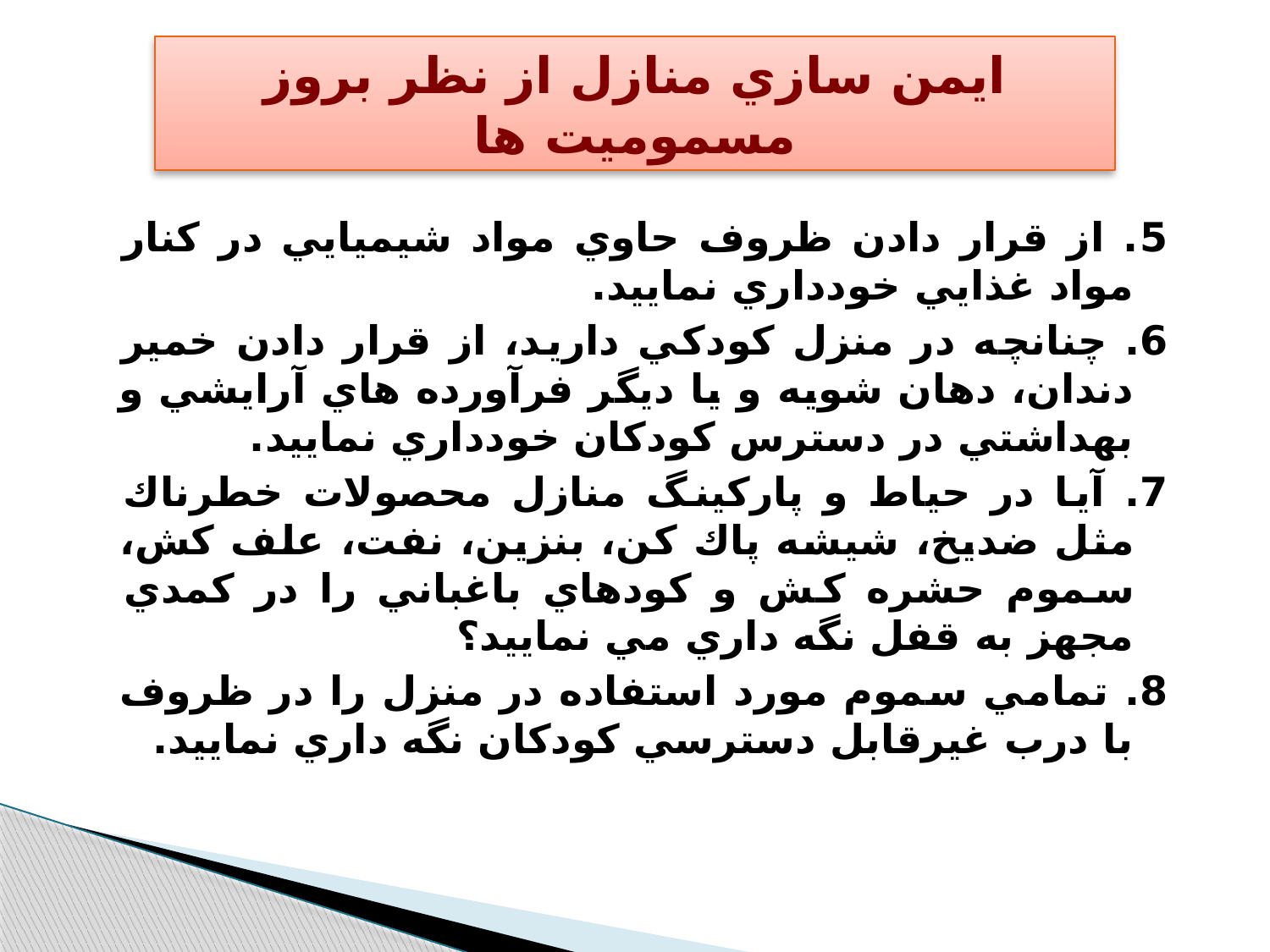

# ايمن سازي منازل از نظر بروز مسموميت ها
5. از قرار دادن ظروف حاوي مواد شيميايي در كنار مواد غذايي خودداري نماييد.
6. چنانچه در منزل كودكي داريد، از قرار دادن خمير دندان، دهان شويه و يا ديگر فرآورده هاي آرايشي و بهداشتي در دسترس كودكان خودداري نماييد.
7. آيا در حياط و پاركينگ منازل محصولات خطرناك مثل ضديخ، شيشه پاك كن، بنزين، نفت، علف كش، سموم حشره كش و كودهاي باغباني را در كمدي مجهز به قفل نگه داري مي نماييد؟
8. تمامي سموم مورد استفاده در منزل را در ظروف با درب غيرقابل دسترسي كودكان نگه داري نماييد.